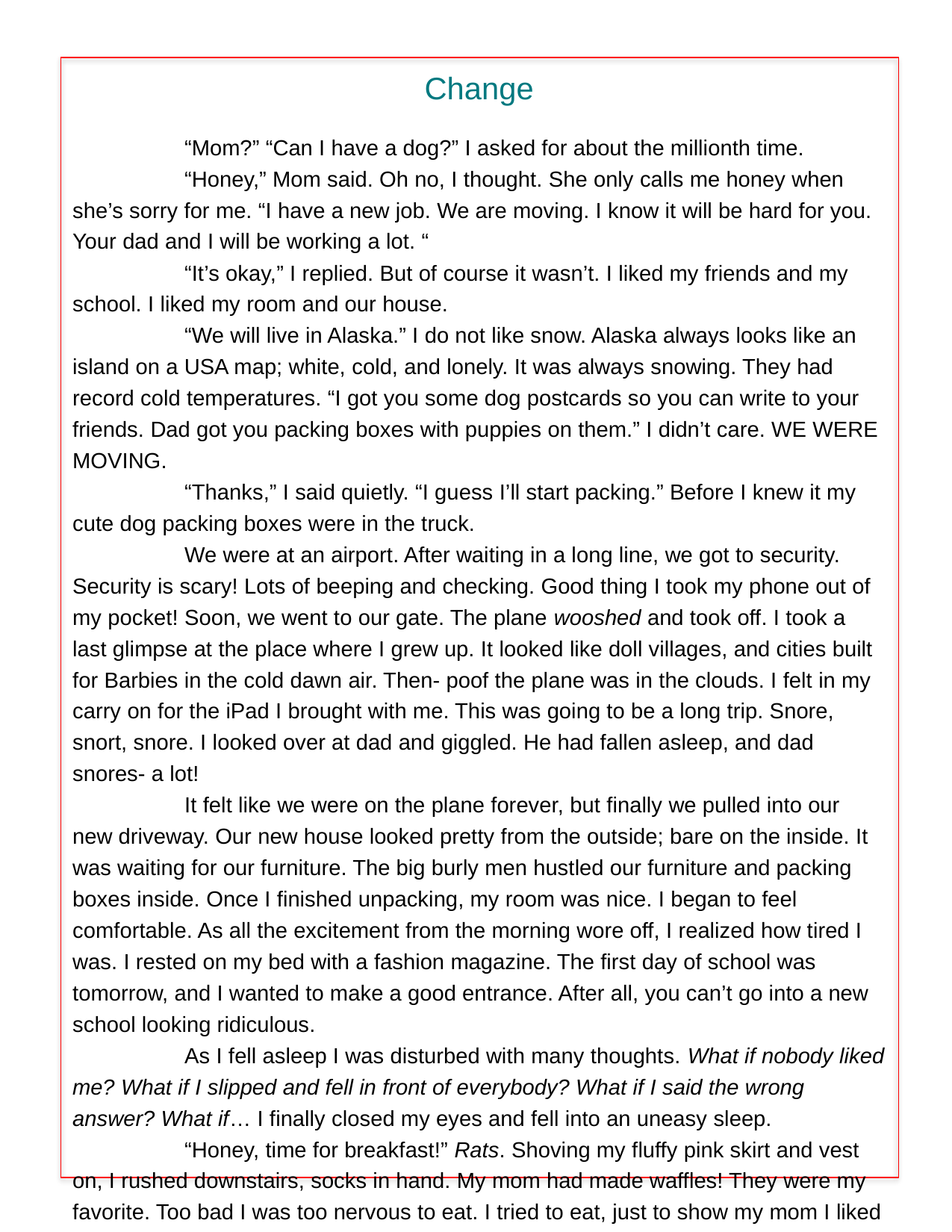

Change
	“Mom?” “Can I have a dog?” I asked for about the millionth time.
	“Honey,” Mom said. Oh no, I thought. She only calls me honey when she’s sorry for me. “I have a new job. We are moving. I know it will be hard for you. Your dad and I will be working a lot. “
	“It’s okay,” I replied. But of course it wasn’t. I liked my friends and my school. I liked my room and our house.
	“We will live in Alaska.” I do not like snow. Alaska always looks like an island on a USA map; white, cold, and lonely. It was always snowing. They had record cold temperatures. “I got you some dog postcards so you can write to your friends. Dad got you packing boxes with puppies on them.” I didn’t care. WE WERE MOVING.
	“Thanks,” I said quietly. “I guess I’ll start packing.” Before I knew it my cute dog packing boxes were in the truck.
	We were at an airport. After waiting in a long line, we got to security. Security is scary! Lots of beeping and checking. Good thing I took my phone out of my pocket! Soon, we went to our gate. The plane wooshed and took off. I took a last glimpse at the place where I grew up. It looked like doll villages, and cities built for Barbies in the cold dawn air. Then- poof the plane was in the clouds. I felt in my carry on for the iPad I brought with me. This was going to be a long trip. Snore, snort, snore. I looked over at dad and giggled. He had fallen asleep, and dad snores- a lot!
	It felt like we were on the plane forever, but finally we pulled into our new driveway. Our new house looked pretty from the outside; bare on the inside. It was waiting for our furniture. The big burly men hustled our furniture and packing boxes inside. Once I finished unpacking, my room was nice. I began to feel comfortable. As all the excitement from the morning wore off, I realized how tired I was. I rested on my bed with a fashion magazine. The first day of school was tomorrow, and I wanted to make a good entrance. After all, you can’t go into a new school looking ridiculous.
	As I fell asleep I was disturbed with many thoughts. What if nobody liked me? What if I slipped and fell in front of everybody? What if I said the wrong answer? What if… I finally closed my eyes and fell into an uneasy sleep.
	“Honey, time for breakfast!” Rats. Shoving my fluffy pink skirt and vest on, I rushed downstairs, socks in hand. My mom had made waffles! They were my favorite. Too bad I was too nervous to eat. I tried to eat, just to show my mom I liked